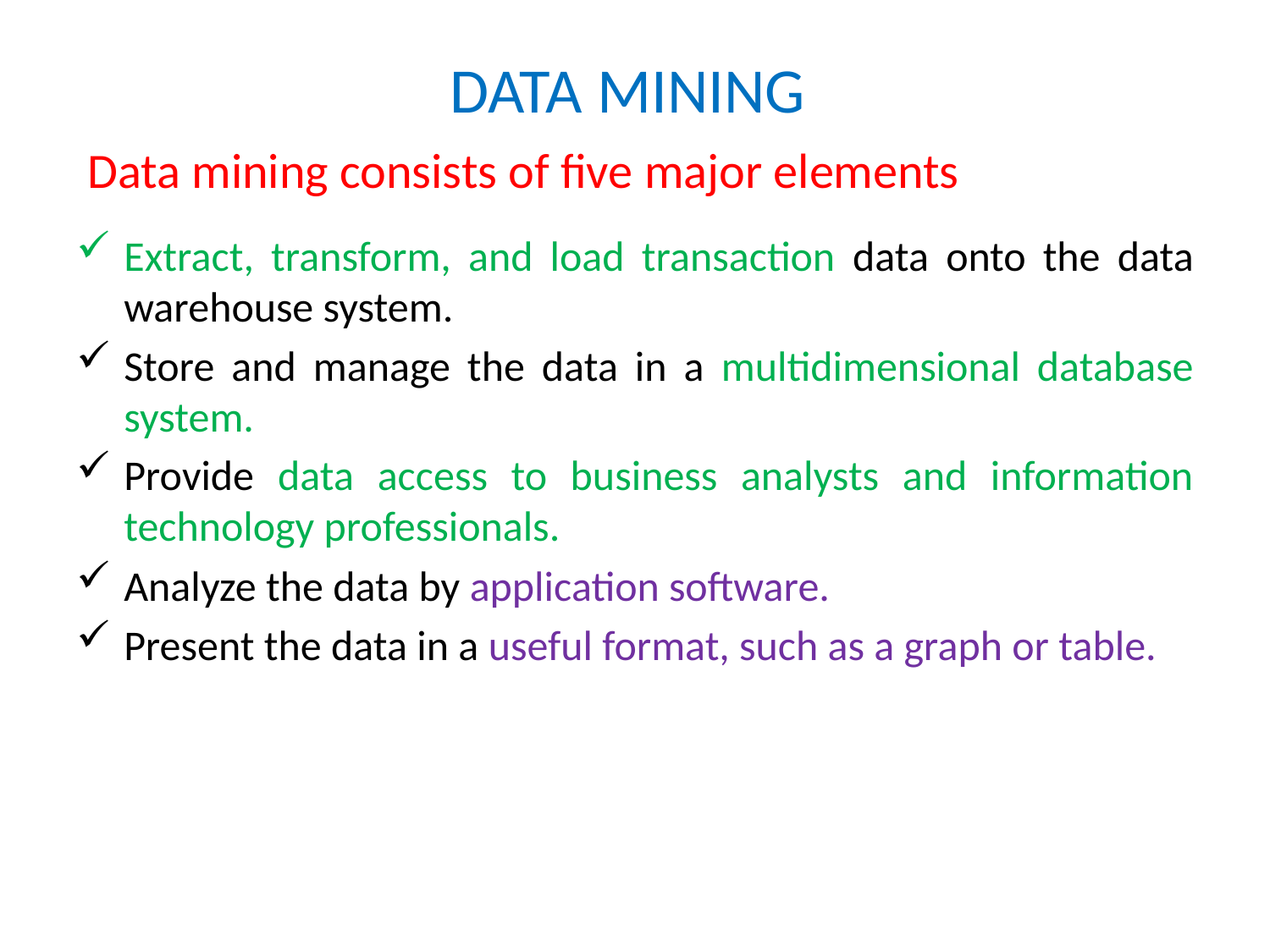

# DATA MINING
| Data mining consists of five major elements |
| --- |
Extract, transform, and load transaction data onto the data warehouse system.
Store and manage the data in a multidimensional database system.
Provide  data  access  to  business  analysts  and  information technology professionals.
Analyze the data by application software.
Present the data in a useful format, such as a graph or table.